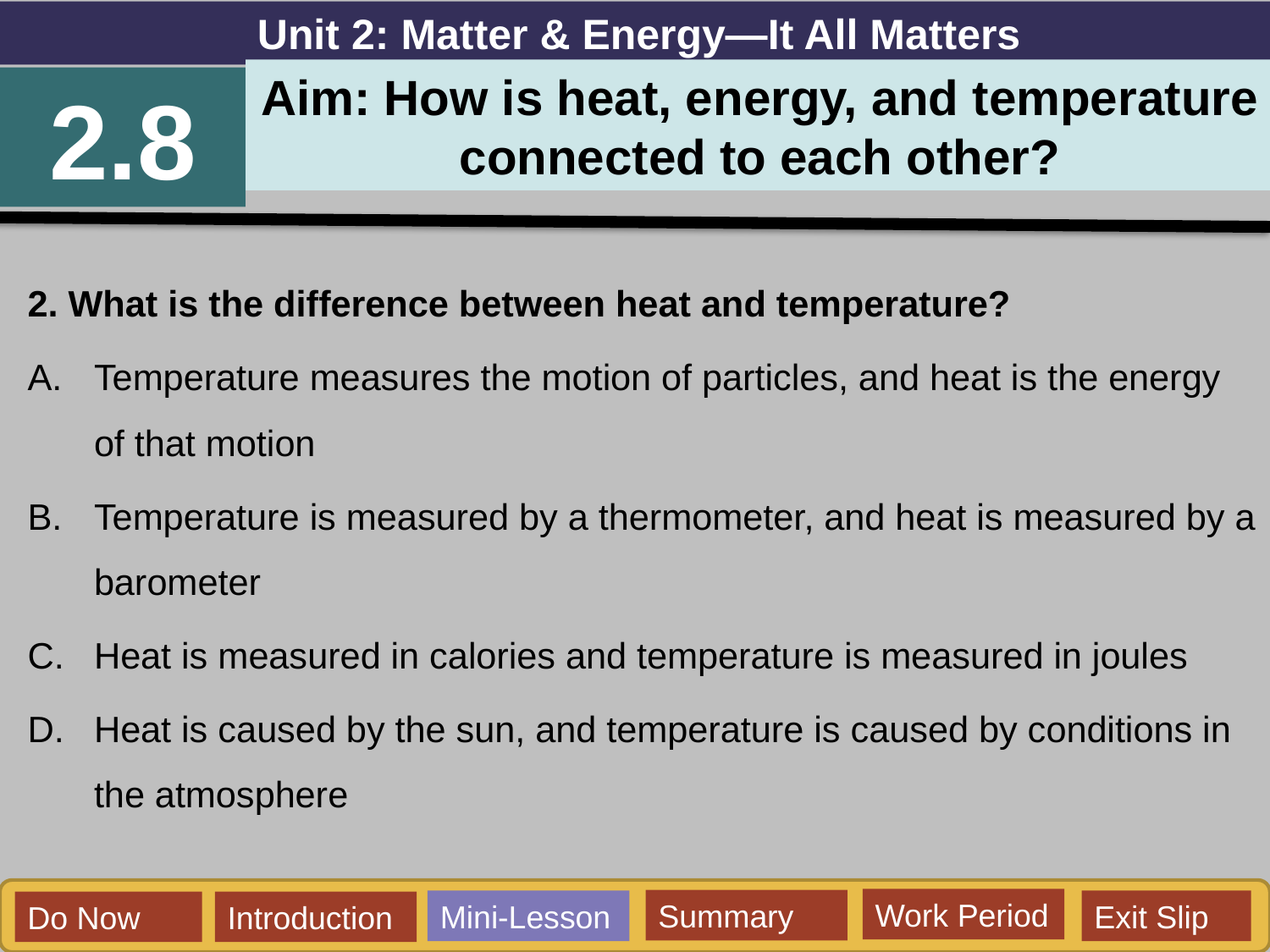

Unit 2: Matter & Energy—It All Matters
Aim: How is heat, energy, and temperature connected to each other?
2.8

2. What is the difference between heat and temperature?
Temperature measures the motion of particles, and heat is the energy of that motion
Temperature is measured by a thermometer, and heat is measured by a barometer
Heat is measured in calories and temperature is measured in joules
Heat is caused by the sun, and temperature is caused by conditions in the atmosphere

Work Period
Summary
Mini-Lesson
Exit Slip
Do Now
Introduction